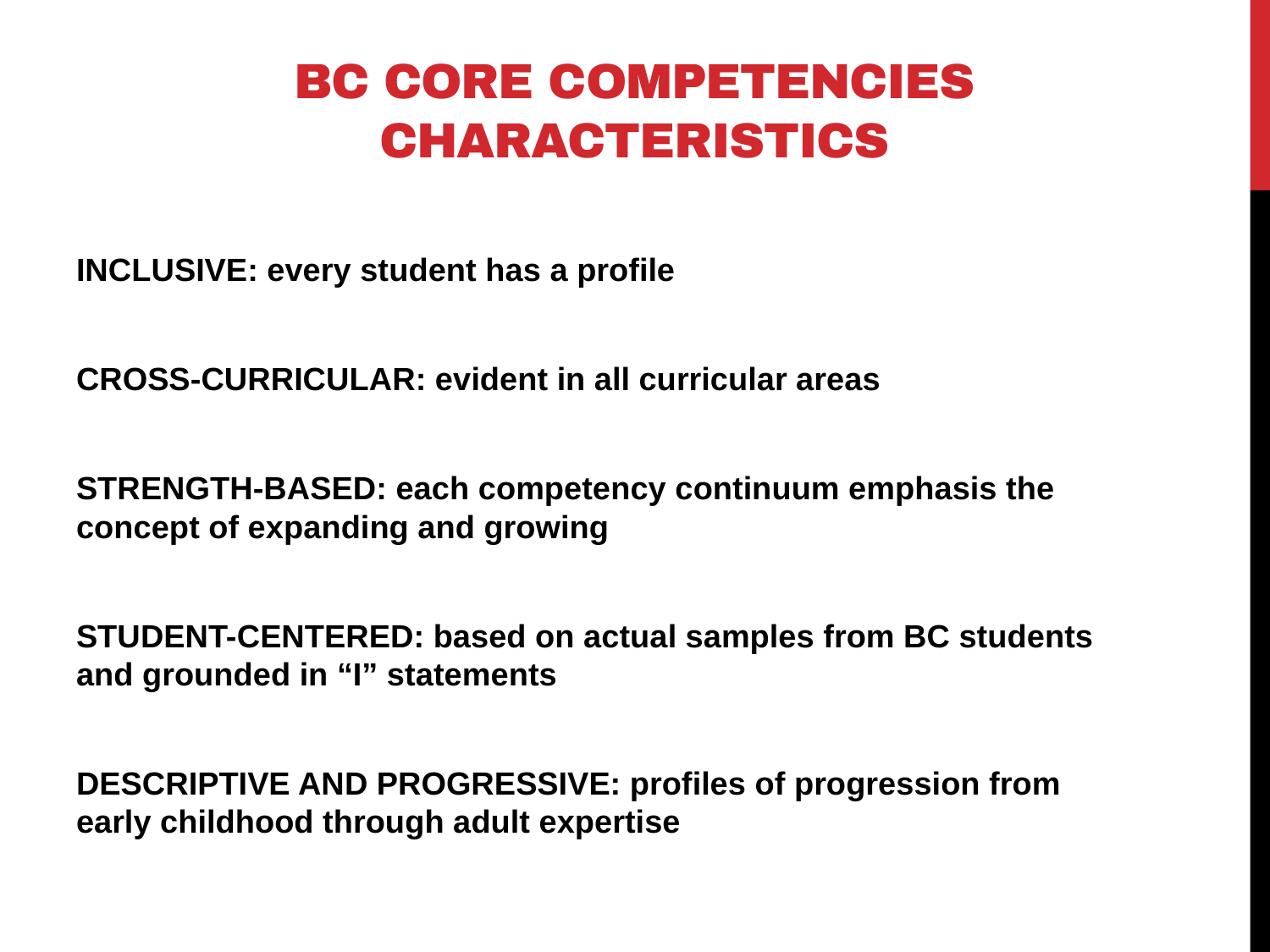

# BC Core Competencies CHARACTERISTICS
INCLUSIVE: every student has a profile

CROSS-CURRICULAR: evident in all curricular areas

STRENGTH-BASED: each competency continuum emphasis the concept of expanding and growing

STUDENT-CENTERED: based on actual samples from BC students and grounded in “I” statements

DESCRIPTIVE AND PROGRESSIVE: profiles of progression from early childhood through adult expertise